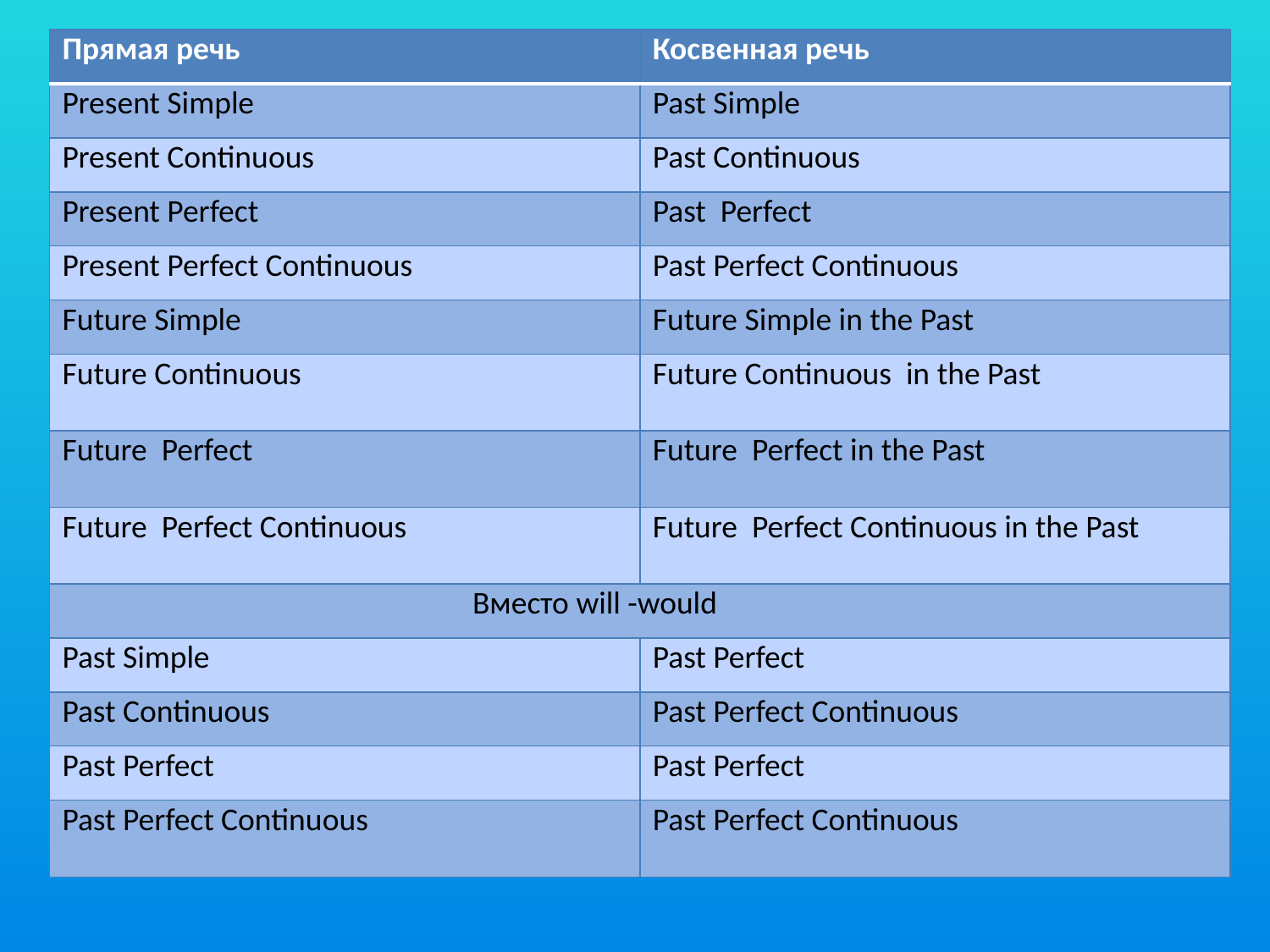

| Прямая речь | Косвенная речь |
| --- | --- |
| Present Simple | Past Simple |
| Present Continuous | Past Continuous |
| Present Perfect | Past Perfect |
| Present Perfect Continuous | Past Perfect Continuous |
| Future Simple | Future Simple in the Past |
| Future Continuous | Future Continuous in the Past |
| Future Perfect | Future Perfect in the Past |
| Future Perfect Continuous | Future Perfect Continuous in the Past |
| Вместо will -would |  |
| Past Simple | Past Perfect |
| Past Continuous | Past Perfect Continuous |
| Past Perfect | Past Perfect |
| Past Perfect Continuous | Past Perfect Continuous |